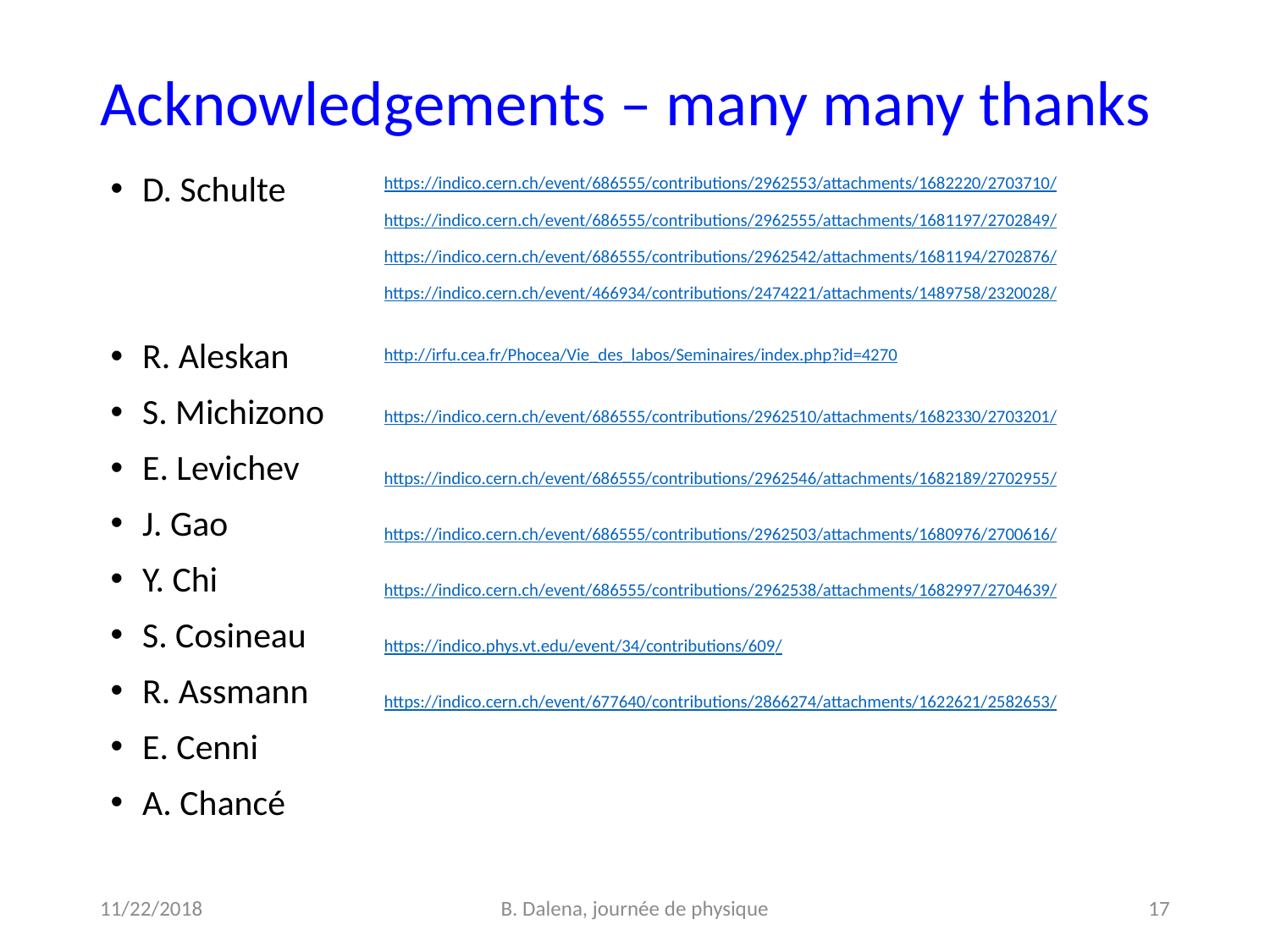

# Acknowledgements – many many thanks
D. Schulte

R. Aleskan
S. Michizono
E. Levichev
J. Gao
Y. Chi
S. Cosineau
R. Assmann
E. Cenni
A. Chancé

https://indico.cern.ch/event/686555/contributions/2962553/attachments/1682220/2703710/
https://indico.cern.ch/event/686555/contributions/2962555/attachments/1681197/2702849/
https://indico.cern.ch/event/686555/contributions/2962542/attachments/1681194/2702876/
https://indico.cern.ch/event/466934/contributions/2474221/attachments/1489758/2320028/

http://irfu.cea.fr/Phocea/Vie_des_labos/Seminaires/index.php?id=4270

https://indico.cern.ch/event/686555/contributions/2962510/attachments/1682330/2703201/

https://indico.cern.ch/event/686555/contributions/2962546/attachments/1682189/2702955/

https://indico.cern.ch/event/686555/contributions/2962503/attachments/1680976/2700616/

https://indico.cern.ch/event/686555/contributions/2962538/attachments/1682997/2704639/

https://indico.phys.vt.edu/event/34/contributions/609/

https://indico.cern.ch/event/677640/contributions/2866274/attachments/1622621/2582653/

11/22/2018
B. Dalena, journée de physique
17